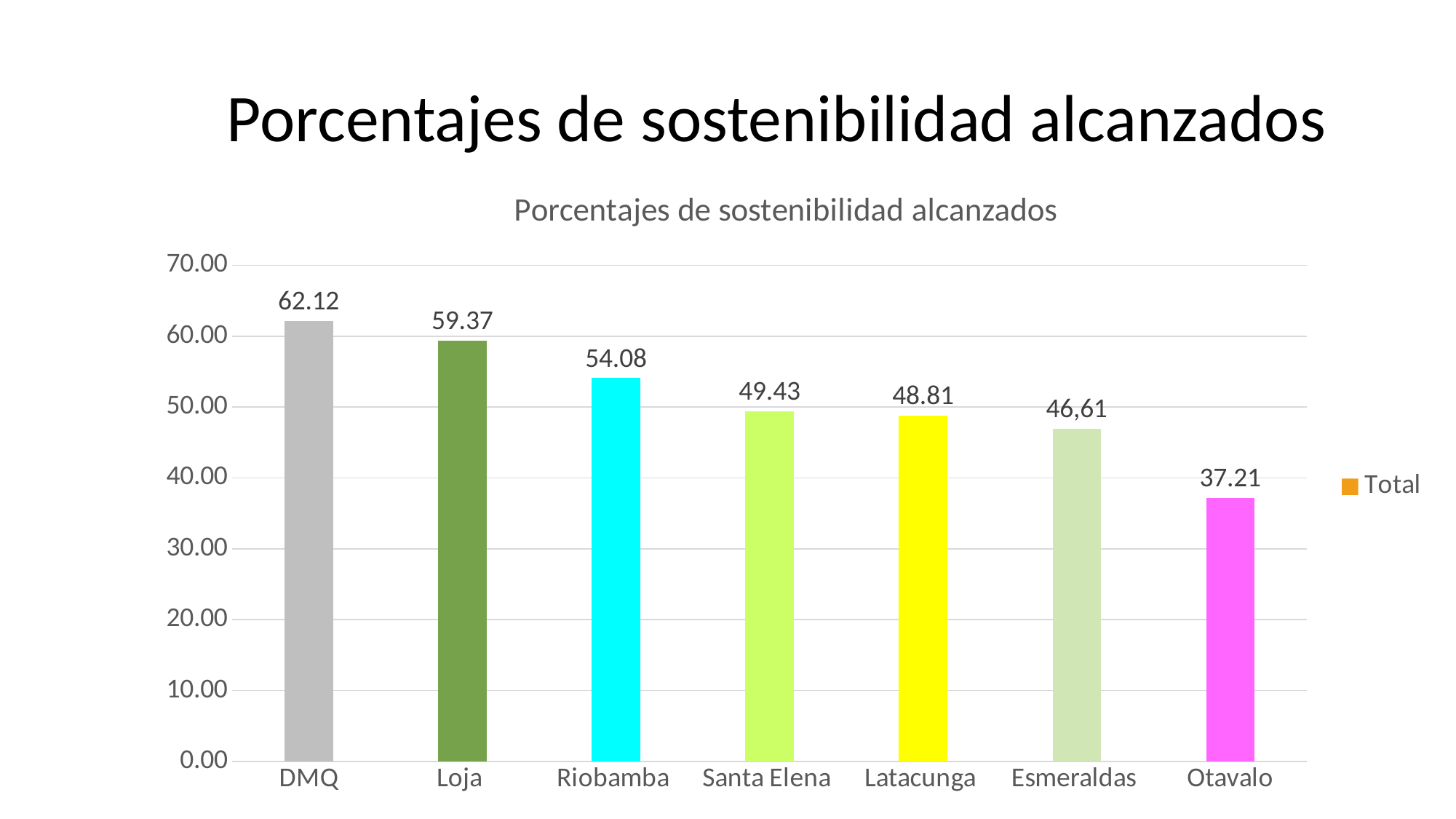

# Porcentajes de sostenibilidad alcanzados

### Chart: Porcentajes de sostenibilidad alcanzados

| Category | Total |
|---|---|
| DMQ | 62.12343242318614 |
| Loja  | 59.37021428766691 |
| Riobamba  | 54.084826517677804 |
| Santa Elena  | 49.428273302340486 |
| Latacunga  | 48.809230453590146 |
| Esmeraldas  | 46.947511014670944 |
| Otavalo | 37.21463010060467 |